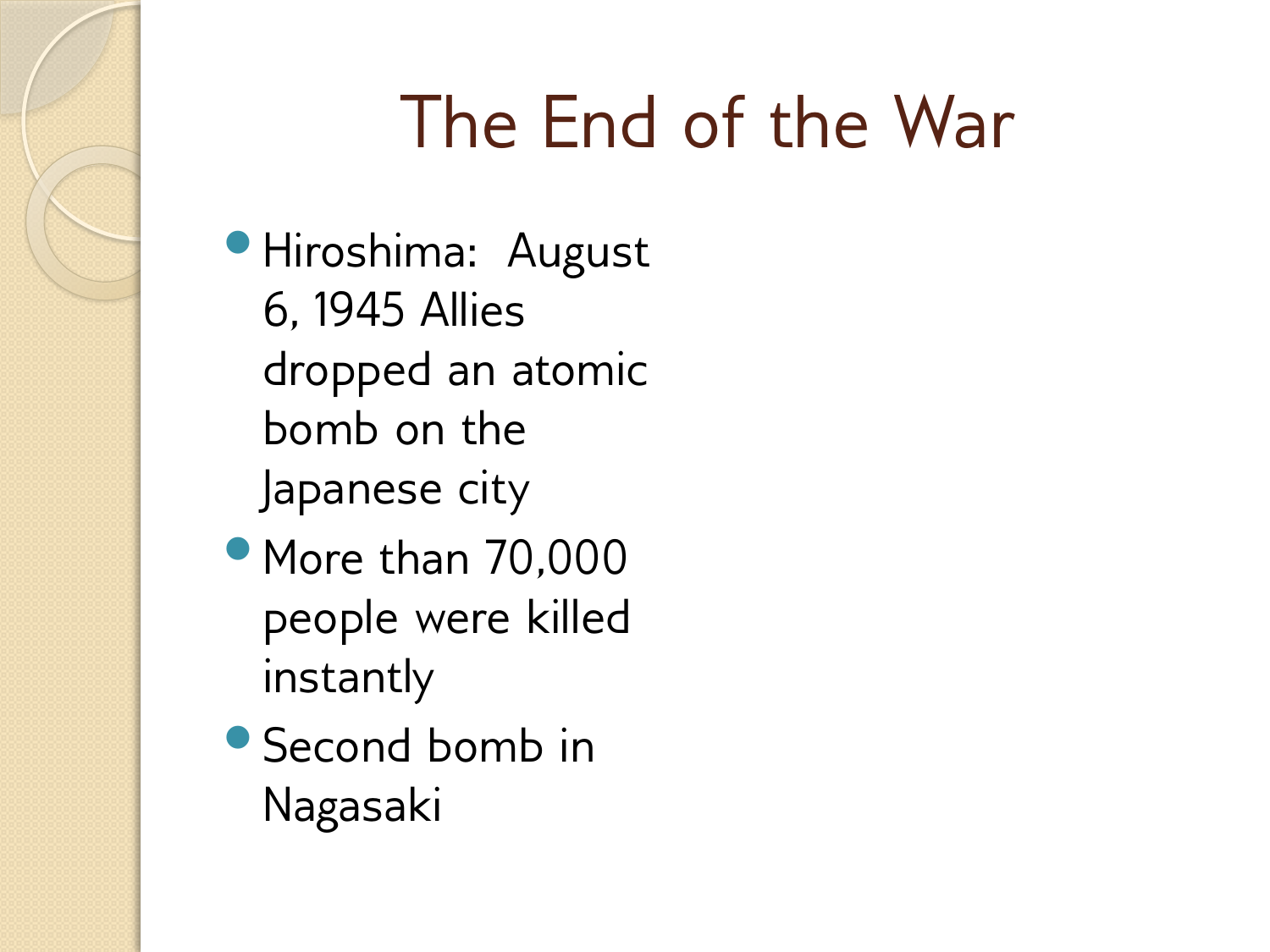

# The End of the War
Hiroshima:  August 6, 1945 Allies dropped an atomic bomb on the Japanese city
More than 70,000 people were killed instantly
Second bomb in Nagasaki